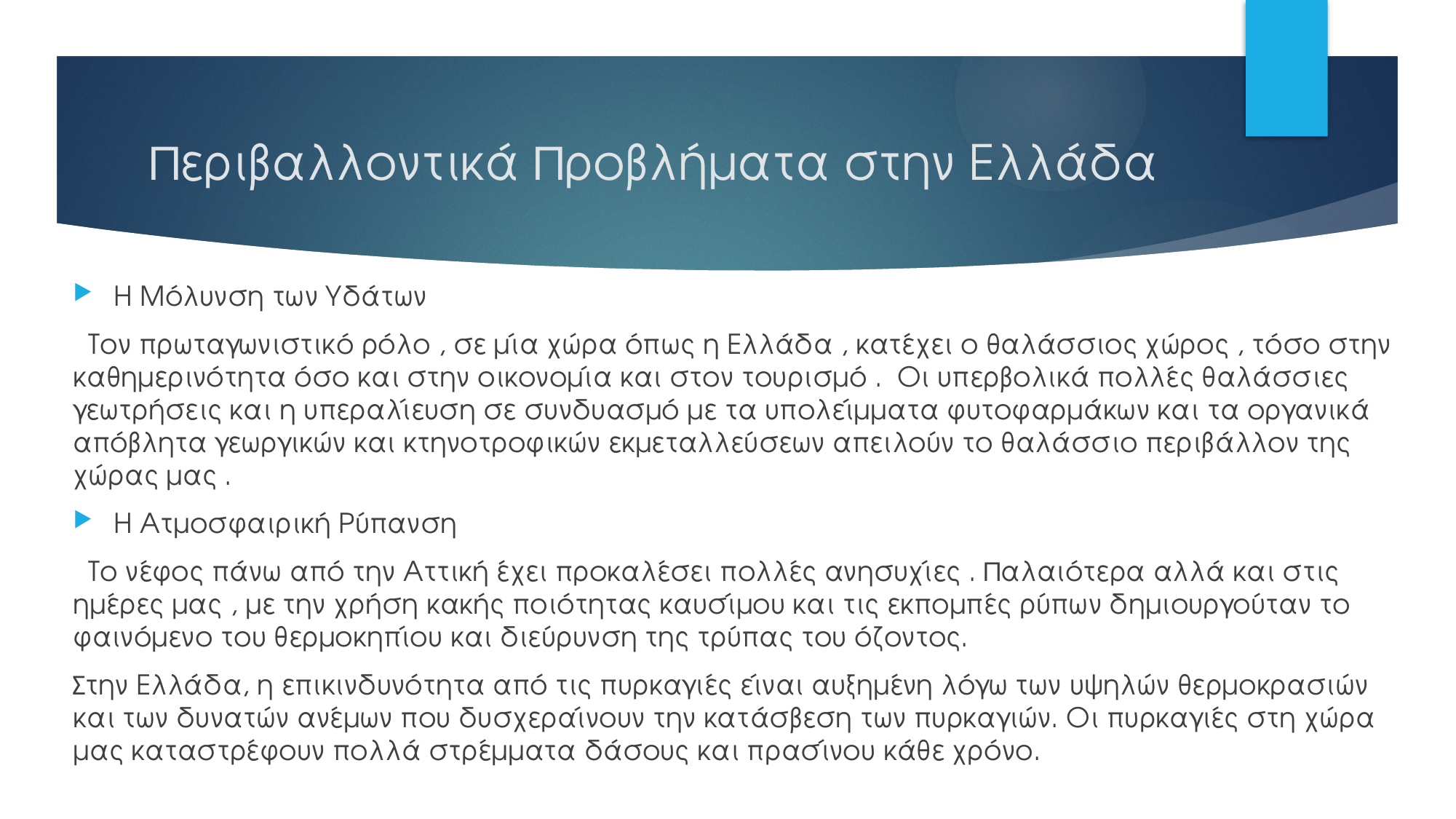

# Περιβαλλοντικά Προβλήματα στην Ελλάδα
Η Μόλυνση των Υδάτων
  Τον πρωταγωνιστικό ρόλο , σε μία χώρα όπως η Ελλάδα , κατέχει ο θαλάσσιος χώρος , τόσο στην καθημερινότητα όσο και στην οικονομία και στον τουρισμό .  Οι υπερβολικά πολλές θαλάσσιες γεωτρήσεις και η υπεραλίευση σε συνδυασμό με τα υπολείμματα φυτοφαρμάκων και τα οργανικά απόβλητα γεωργικών και κτηνοτροφικών εκμεταλλεύσεων απειλούν το θαλάσσιο περιβάλλον της χώρας μας .
Η Ατμοσφαιρική Ρύπανση
  Το νέφος πάνω από την Αττική έχει προκαλέσει πολλές ανησυχίες . Παλαιότερα αλλά και στις ημέρες μας , με την χρήση κακής ποιότητας καυσίμου και τις εκπομπές ρύπων δημιουργούταν το φαινόμενο του θερμοκηπίου και διεύρυνση της τρύπας του όζοντος.
Στην Ελλάδα, η επικινδυνότητα από τις πυρκαγιές είναι αυξημένη λόγω των υψηλών θερμοκρασιών και των δυνατών ανέμων που δυσχεραίνουν την κατάσβεση των πυρκαγιών. Οι πυρκαγιές στη χώρα μας καταστρέφουν πολλά στρέμματα δάσους και πρασίνου κάθε χρόνο.